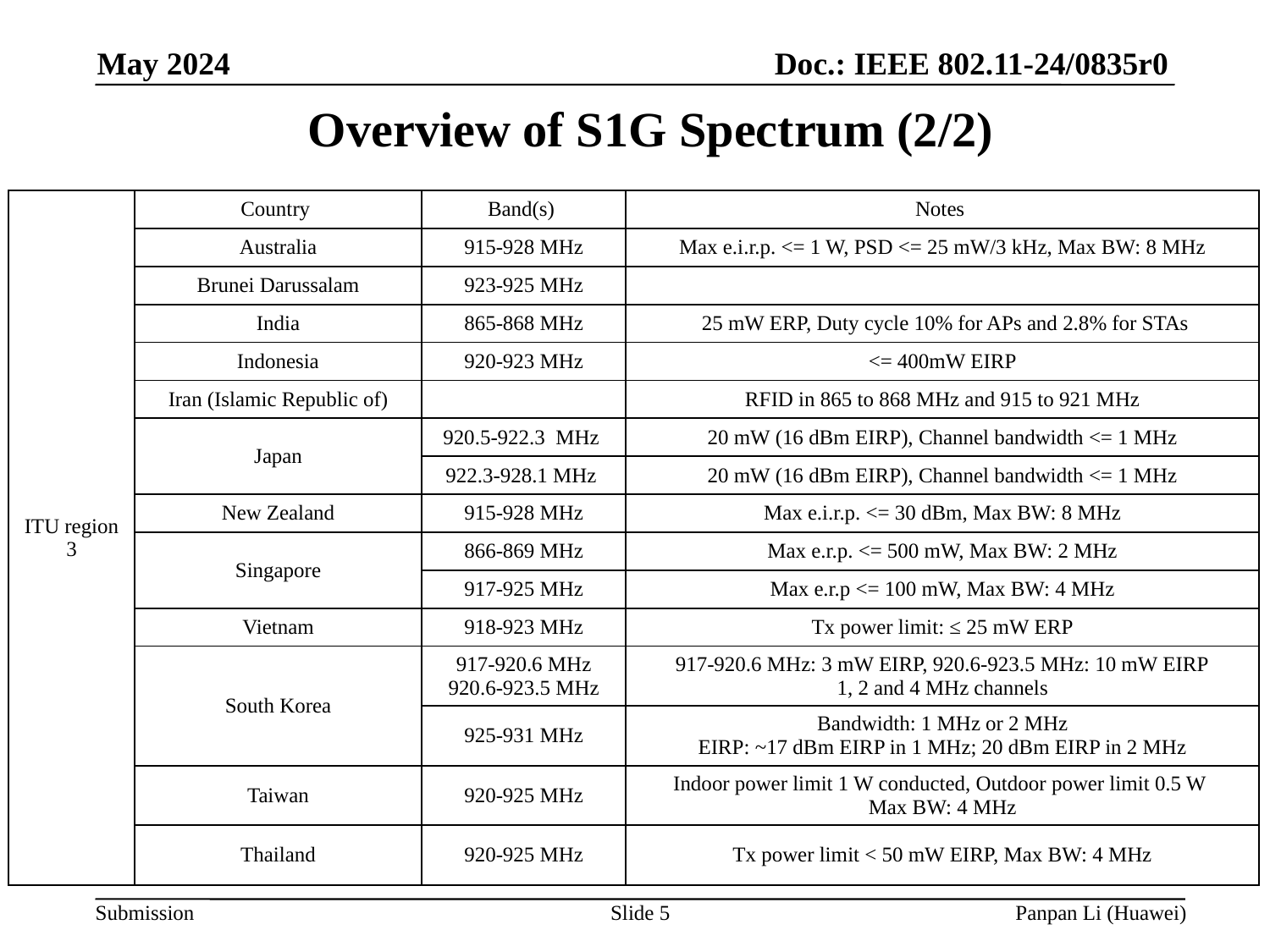

# Overview of S1G Spectrum (2/2)
| ITU region 3 | Country | Band(s) | Notes |
| --- | --- | --- | --- |
|  | Australia | 915-928 MHz | Max e.i.r.p. <= 1 W, PSD <= 25 mW/3 kHz, Max BW: 8 MHz |
|  | Brunei Darussalam | 923-925 MHz |  |
|  | India | 865-868 MHz | 25 mW ERP, Duty cycle 10% for APs and 2.8% for STAs |
|  | Indonesia | 920-923 MHz | <= 400mW EIRP |
|  | Iran (Islamic Republic of) |  | RFID in 865 to 868 MHz and 915 to 921 MHz |
|  | Japan | 920.5-922.3 MHz | 20 mW (16 dBm EIRP), Channel bandwidth <= 1 MHz |
|  |  | 922.3-928.1 MHz | 20 mW (16 dBm EIRP), Channel bandwidth <= 1 MHz |
|  | New Zealand | 915-928 MHz | Max e.i.r.p. <= 30 dBm, Max BW: 8 MHz |
|  | Singapore | 866-869 MHz | Max e.r.p. <= 500 mW, Max BW: 2 MHz |
|  |  | 917-925 MHz | Max e.r.p <= 100 mW, Max BW: 4 MHz |
|  | Vietnam | 918-923 MHz | Tx power limit: ≤ 25 mW ERP |
|  | South Korea | 917-920.6 MHz 920.6-923.5 MHz | 917-920.6 MHz: 3 mW EIRP, 920.6-923.5 MHz: 10 mW EIRP 1, 2 and 4 MHz channels |
|  |  | 925-931 MHz | Bandwidth: 1 MHz or 2 MHz EIRP: ~17 dBm EIRP in 1 MHz; 20 dBm EIRP in 2 MHz |
|  | Taiwan | 920-925 MHz | Indoor power limit 1 W conducted, Outdoor power limit 0.5 W Max BW: 4 MHz |
|  | Thailand | 920-925 MHz | Tx power limit < 50 mW EIRP, Max BW: 4 MHz |
Slide 5
Panpan Li (Huawei)